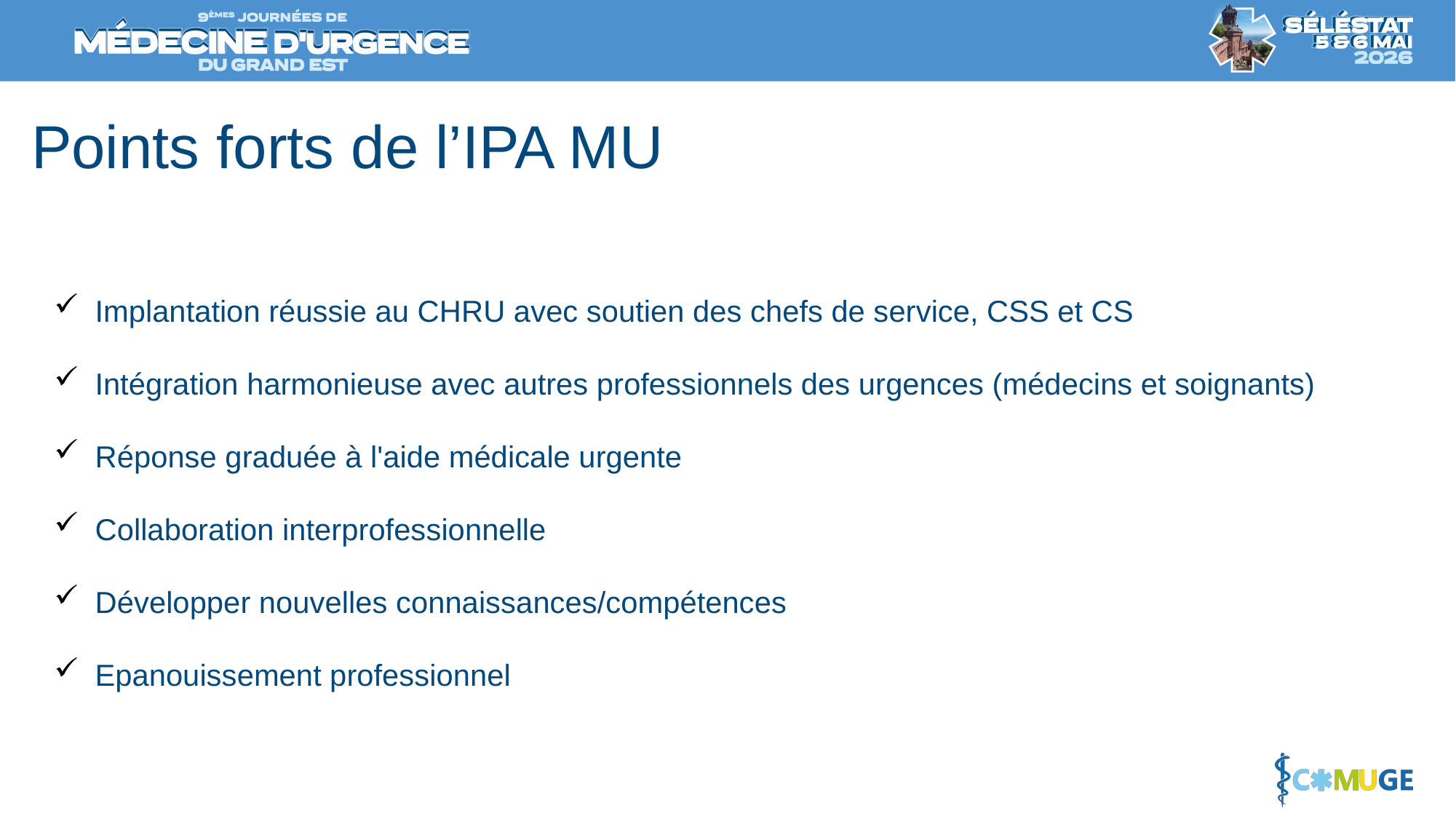

Points forts de l’IPA MU
Implantation réussie au CHRU avec soutien des chefs de service, CSS et CS
Intégration harmonieuse avec autres professionnels des urgences (médecins et soignants)
Réponse graduée à l'aide médicale urgente
Collaboration interprofessionnelle
Développer nouvelles connaissances/compétences
Epanouissement professionnel